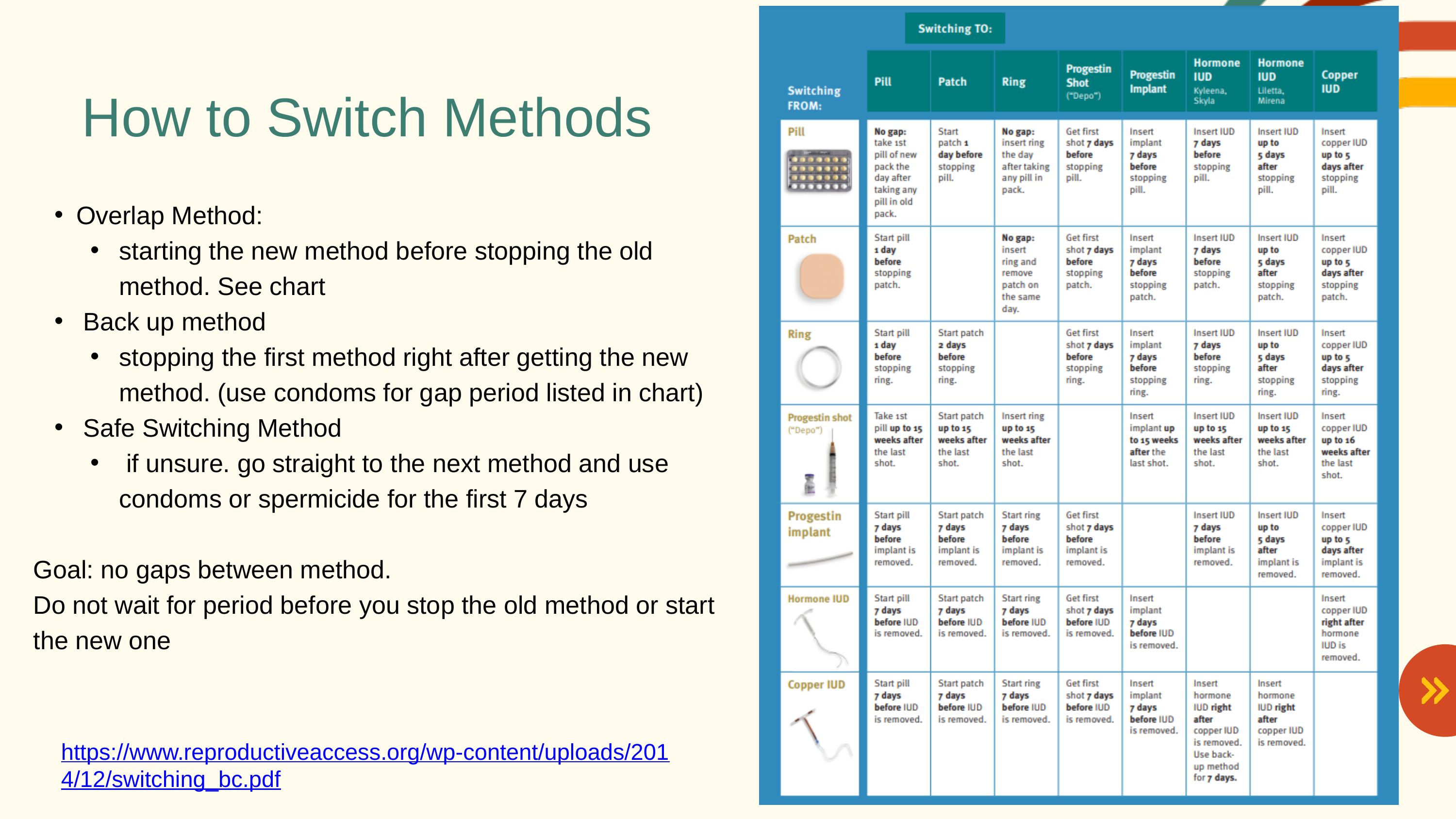

How to Switch Methods
Overlap Method:
starting the new method before stopping the old method. See chart
 Back up method
stopping the first method right after getting the new method. (use condoms for gap period listed in chart)
 Safe Switching Method
 if unsure. go straight to the next method and use condoms or spermicide for the first 7 days

Goal: no gaps between method.
Do not wait for period before you stop the old method or start the new one

https://www.reproductiveaccess.org/wp-content/uploads/2014/12/switching_bc.pdf